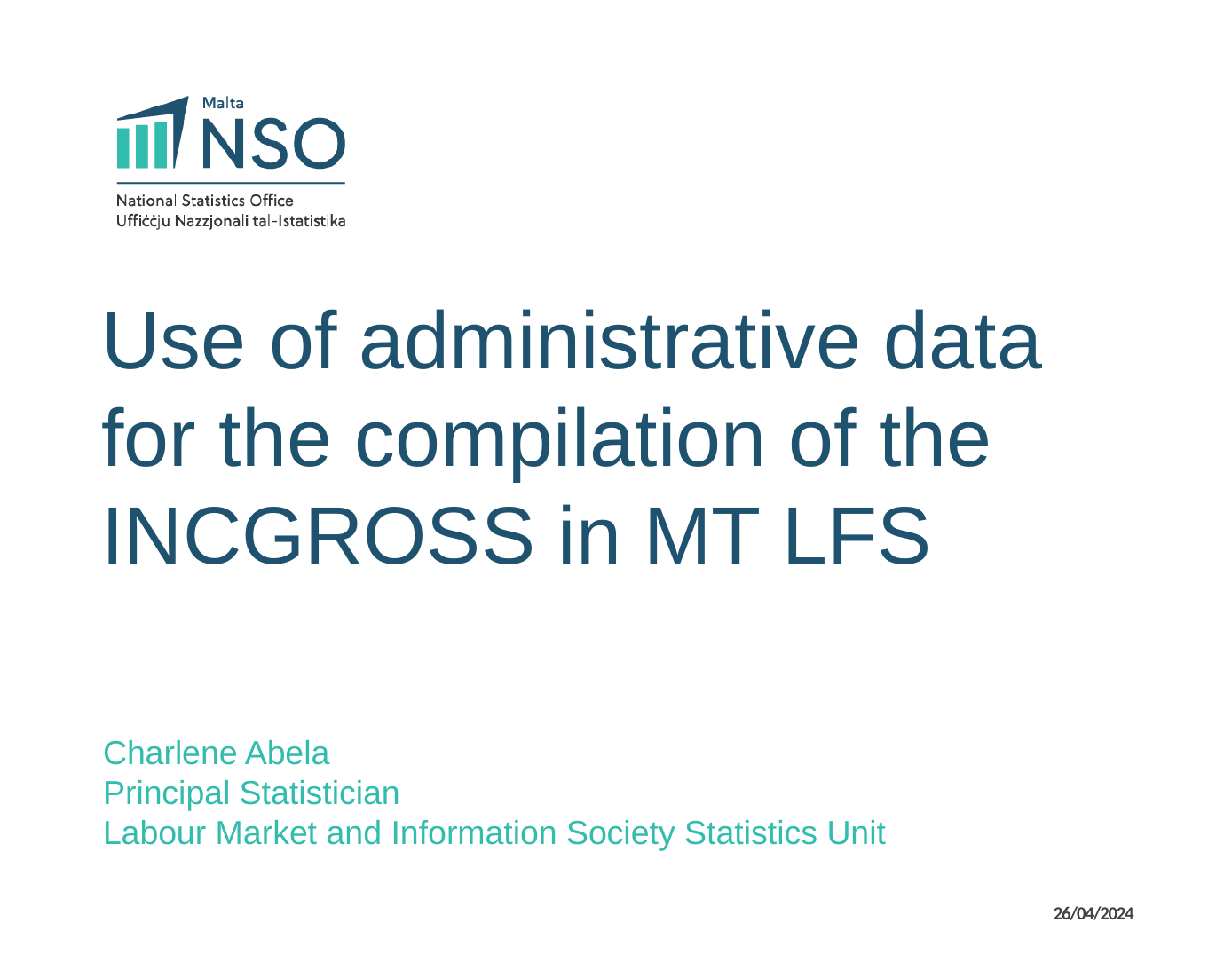

Use of administrative data for the compilation of the INCGROSS in MT LFS
Charlene Abela
Principal Statistician
Labour Market and Information Society Statistics Unit
26/04/2024